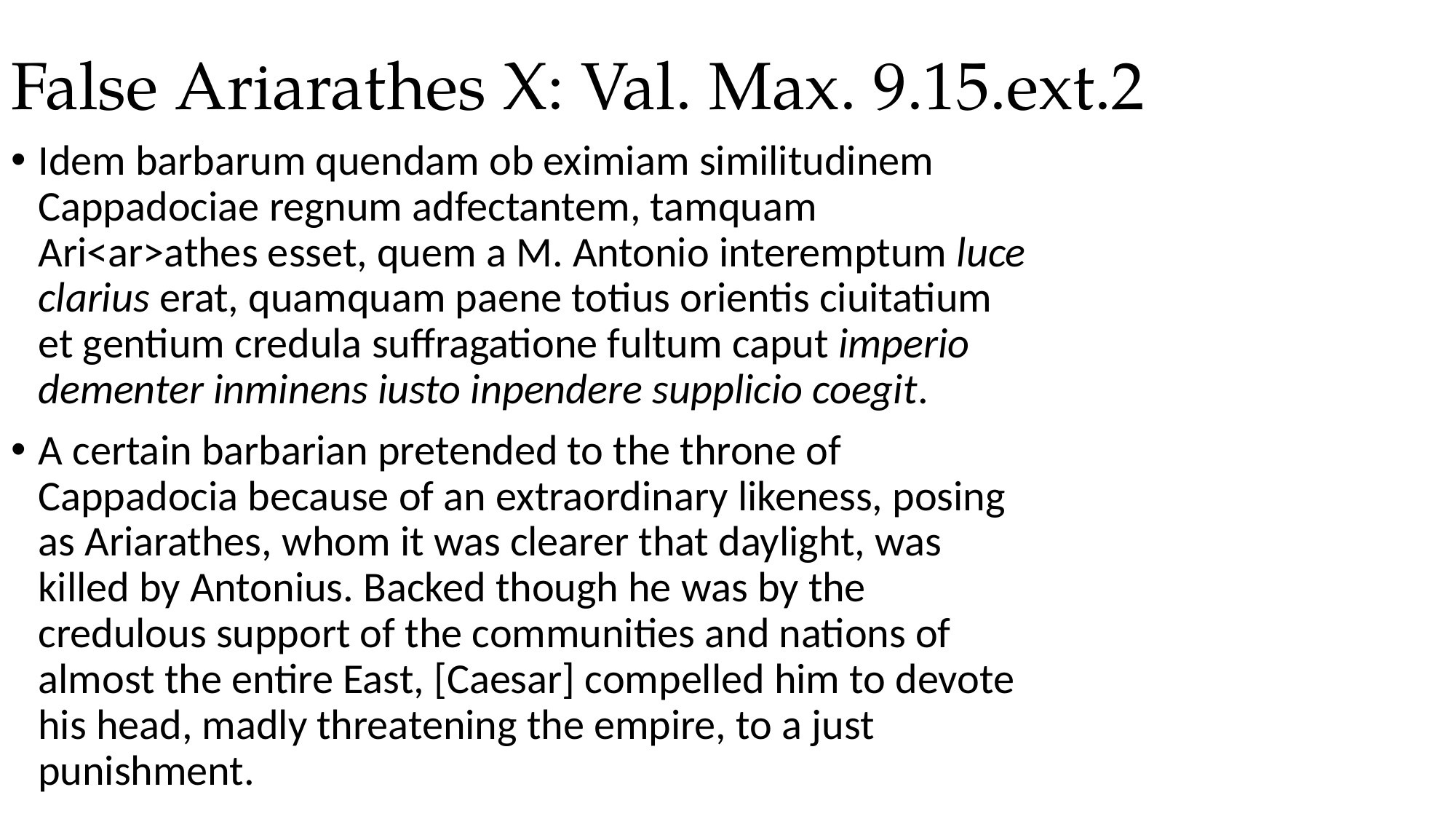

# False Ariarathes X: Val. Max. 9.15.ext.2
Idem barbarum quendam ob eximiam similitudinem Cappadociae regnum adfectantem, tamquam Ari<ar>athes esset, quem a M. Antonio interemptum luce clarius erat, quamquam paene totius orientis ciuitatium et gentium credula suffragatione fultum caput imperio dementer inminens iusto inpendere supplicio coegit.
A certain barbarian pretended to the throne of Cappadocia because of an extraordinary likeness, posing as Ariarathes, whom it was clearer that daylight, was killed by Antonius. Backed though he was by the credulous support of the communities and nations of almost the entire East, [Caesar] compelled him to devote his head, madly threatening the empire, to a just punishment.